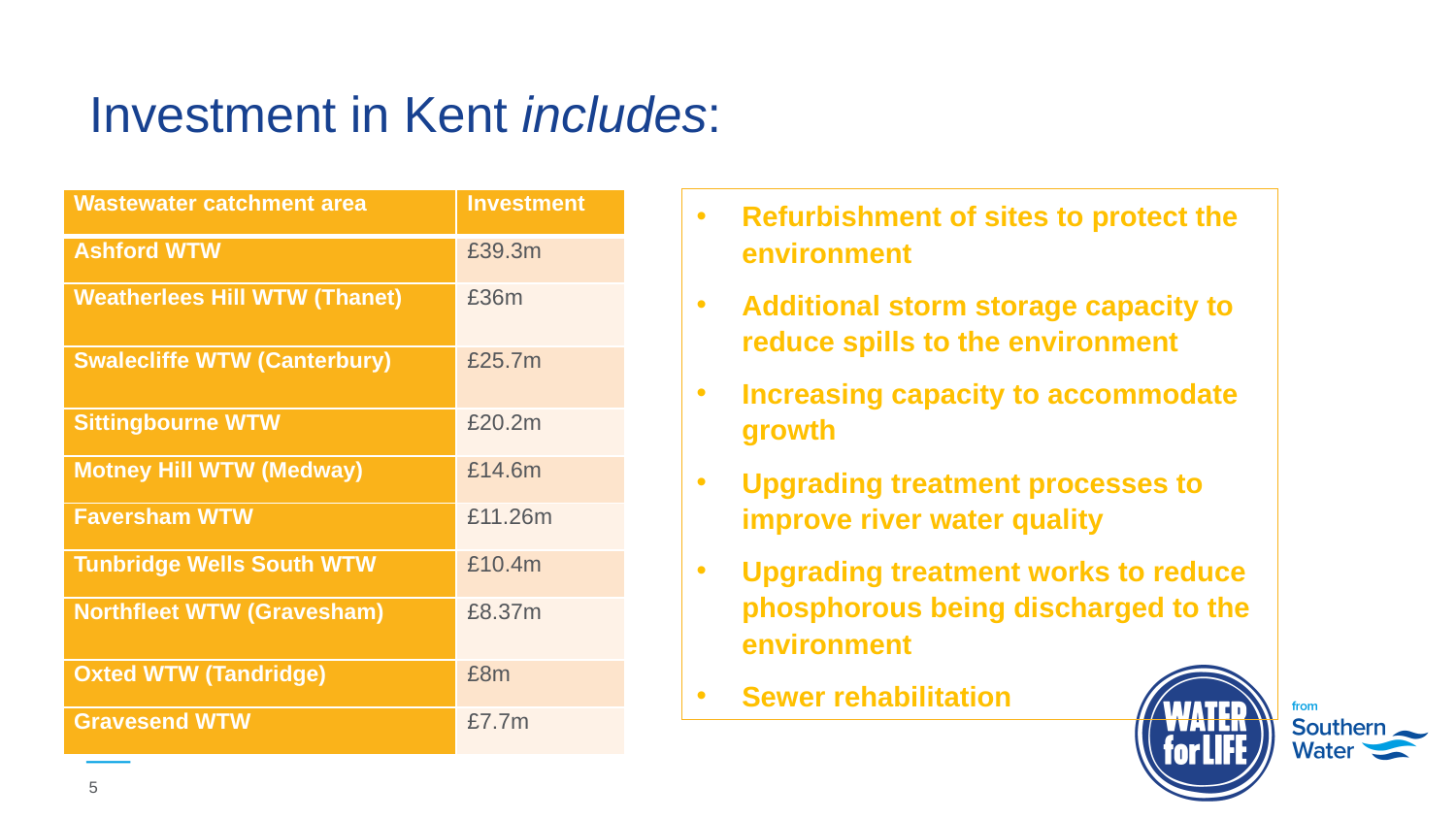

# Investment in Kent includes:
| Wastewater catchment area | Investment |
| --- | --- |
| Ashford WTW | £39.3m |
| Weatherlees Hill WTW (Thanet) | £36m |
| Swalecliffe WTW (Canterbury) | £25.7m |
| Sittingbourne WTW | £20.2m |
| Motney Hill WTW (Medway) | £14.6m |
| Faversham WTW | £11.26m |
| Tunbridge Wells South WTW | £10.4m |
| Northfleet WTW (Gravesham) | £8.37m |
| Oxted WTW (Tandridge) | £8m |
| Gravesend WTW | £7.7m |
Refurbishment of sites to protect the environment
Additional storm storage capacity to reduce spills to the environment
Increasing capacity to accommodate growth
Upgrading treatment processes to improve river water quality
Upgrading treatment works to reduce phosphorous being discharged to the environment
Sewer rehabilitation
Wastewater catchment area

5